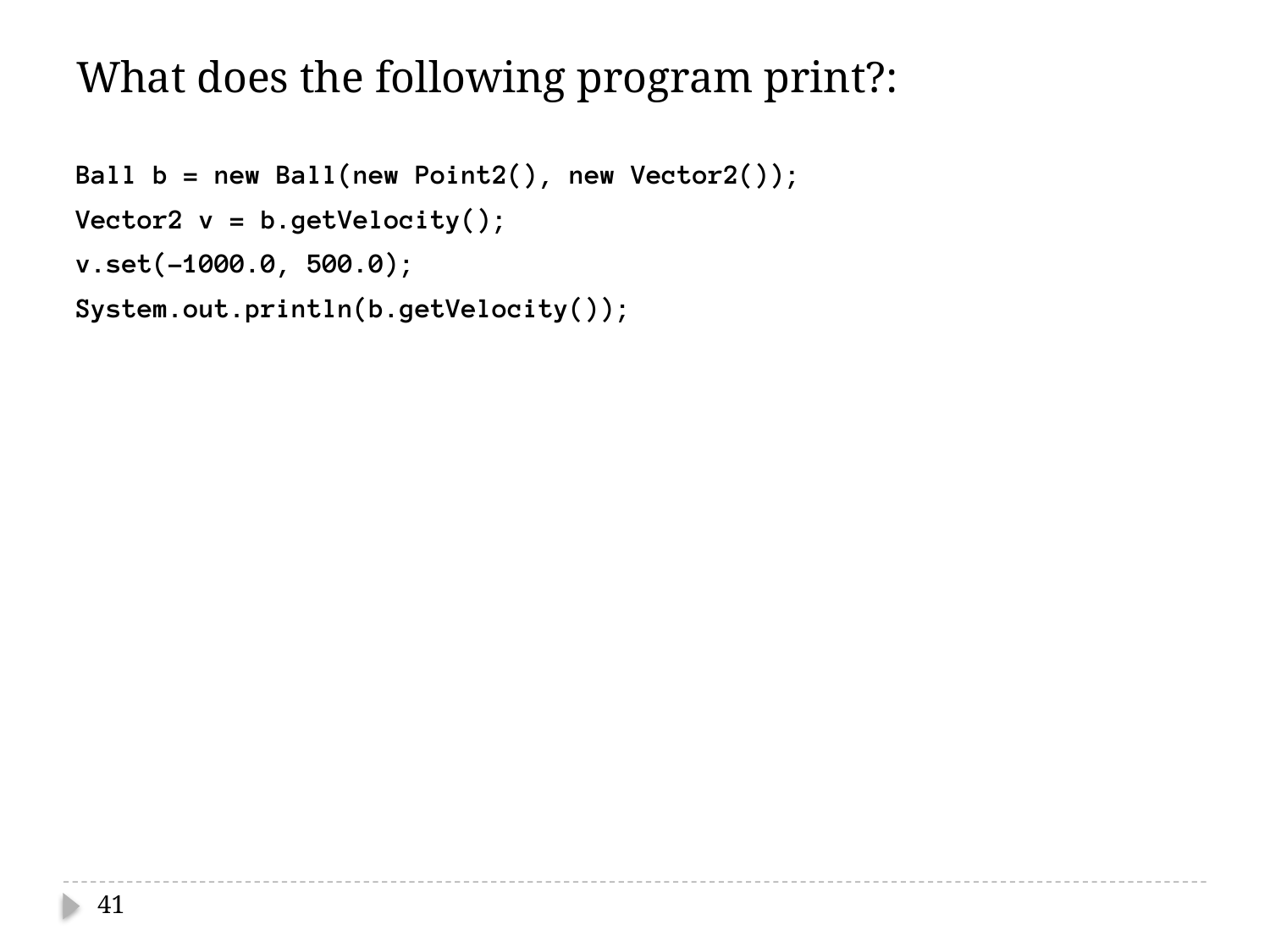

What does the following program print?:

Ball b = new Ball(new Point2(), new Vector2());
Vector2 v = b.getVelocity();
v.set(-1000.0, 500.0);
System.out.println(b.getVelocity());
41